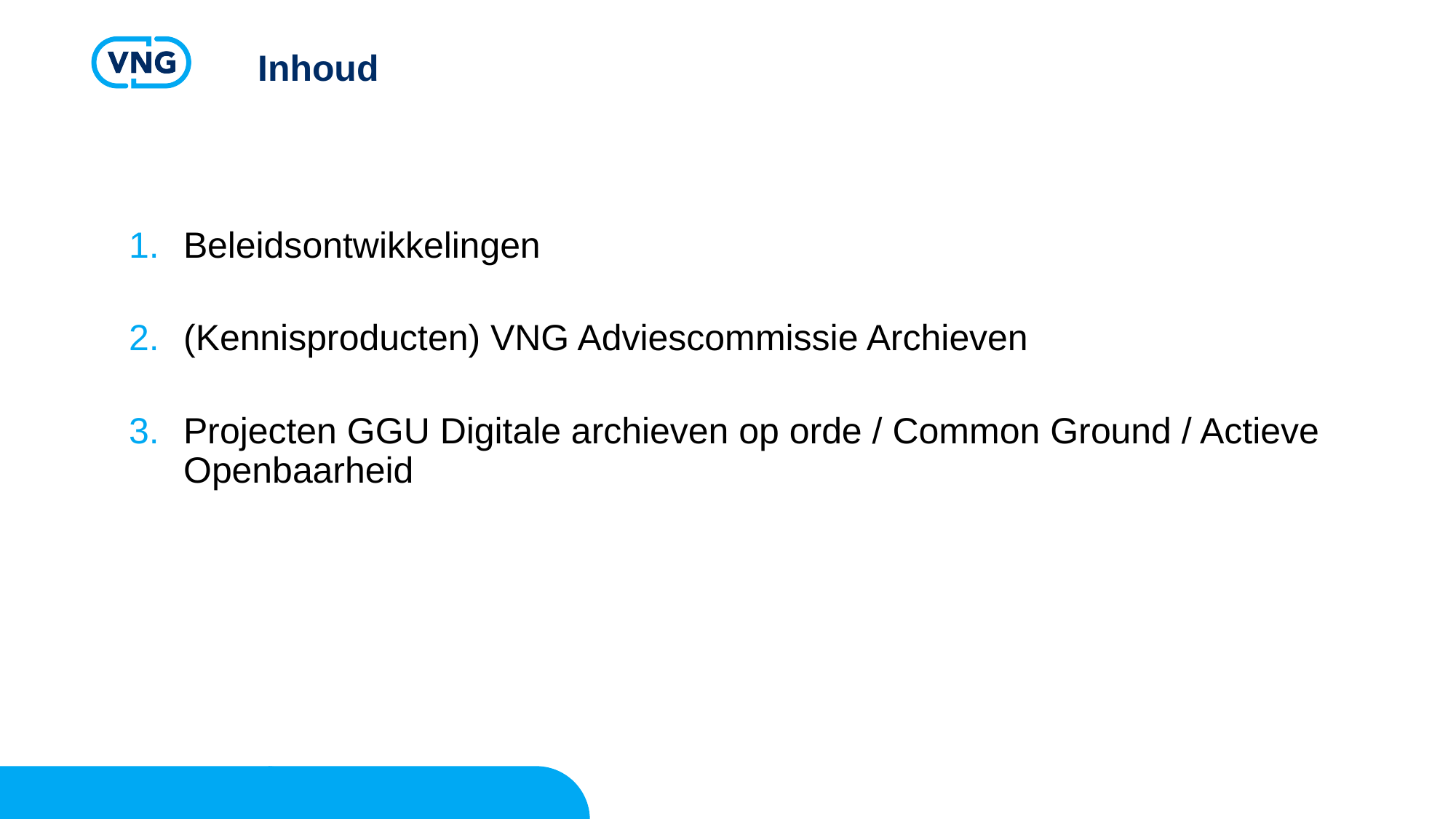

Inhoud

Beleidsontwikkelingen

(Kennisproducten) VNG Adviescommissie Archieven

Projecten GGU Digitale archieven op orde / Common Ground / Actieve Openbaarheid